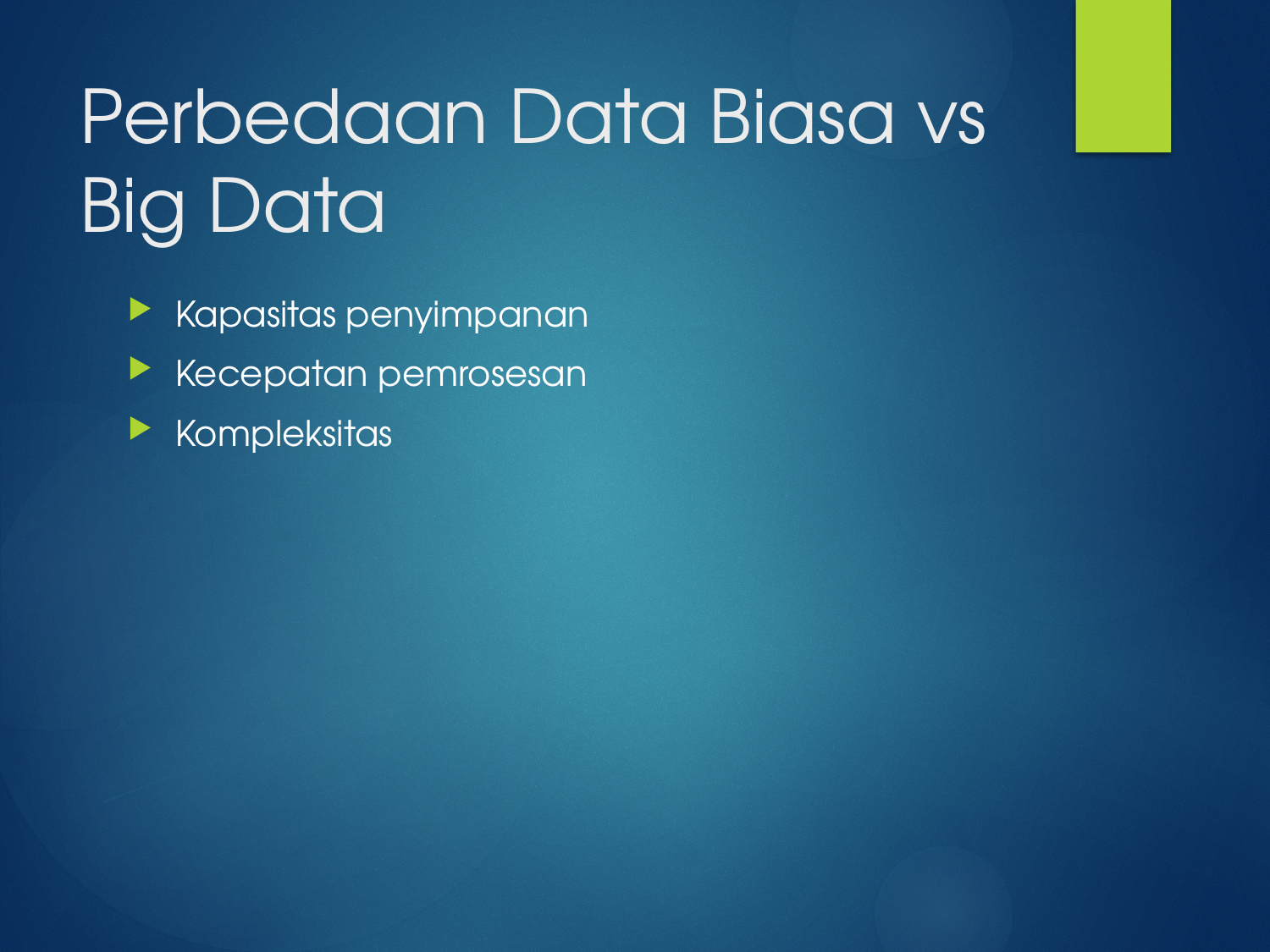

# Perbedaan Data Biasa vs Big Data
Kapasitas penyimpanan
Kecepatan pemrosesan
Kompleksitas